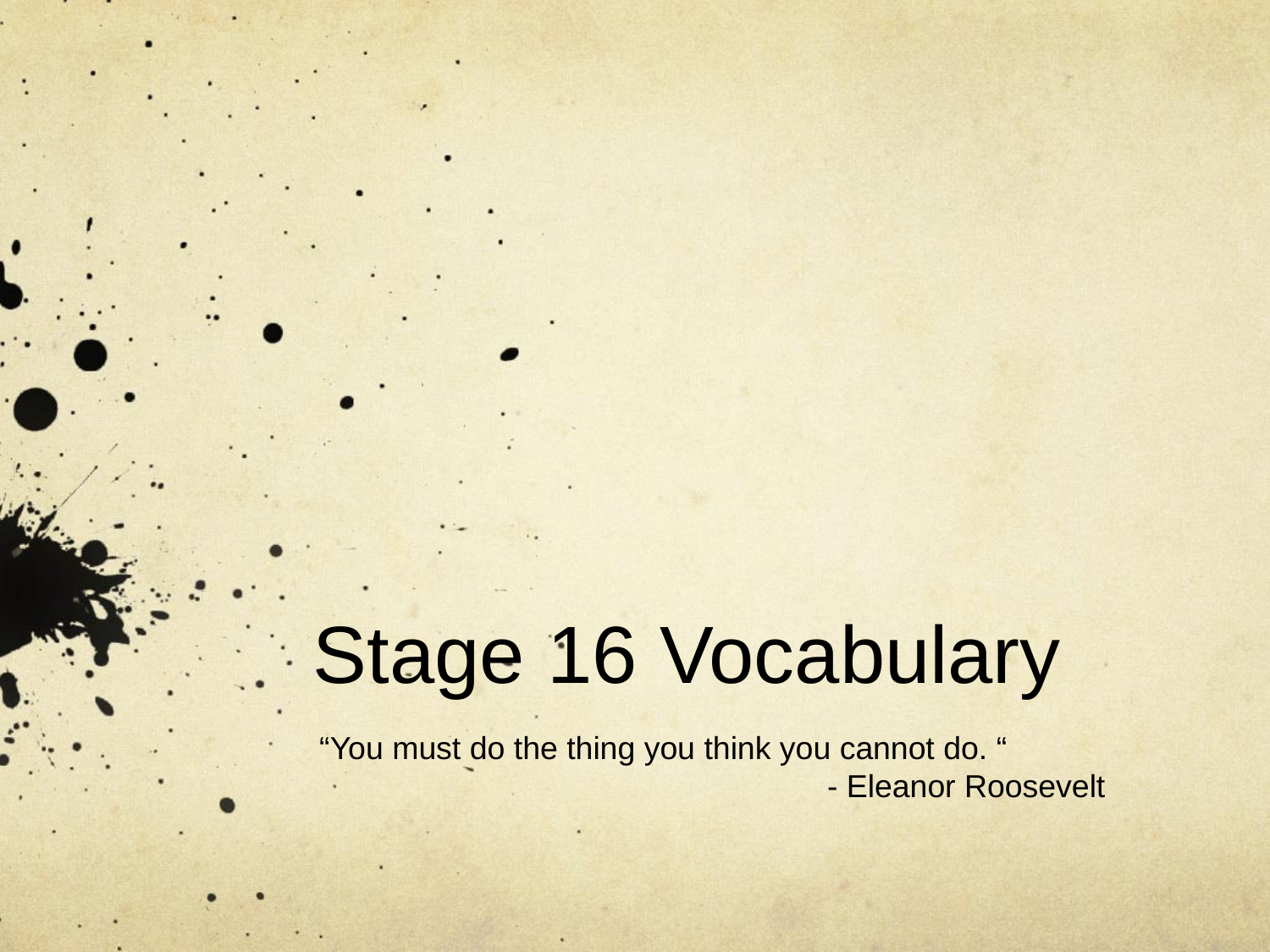

# Stage 16 Vocabulary
“You must do the thing you think you cannot do. “
				- Eleanor Roosevelt